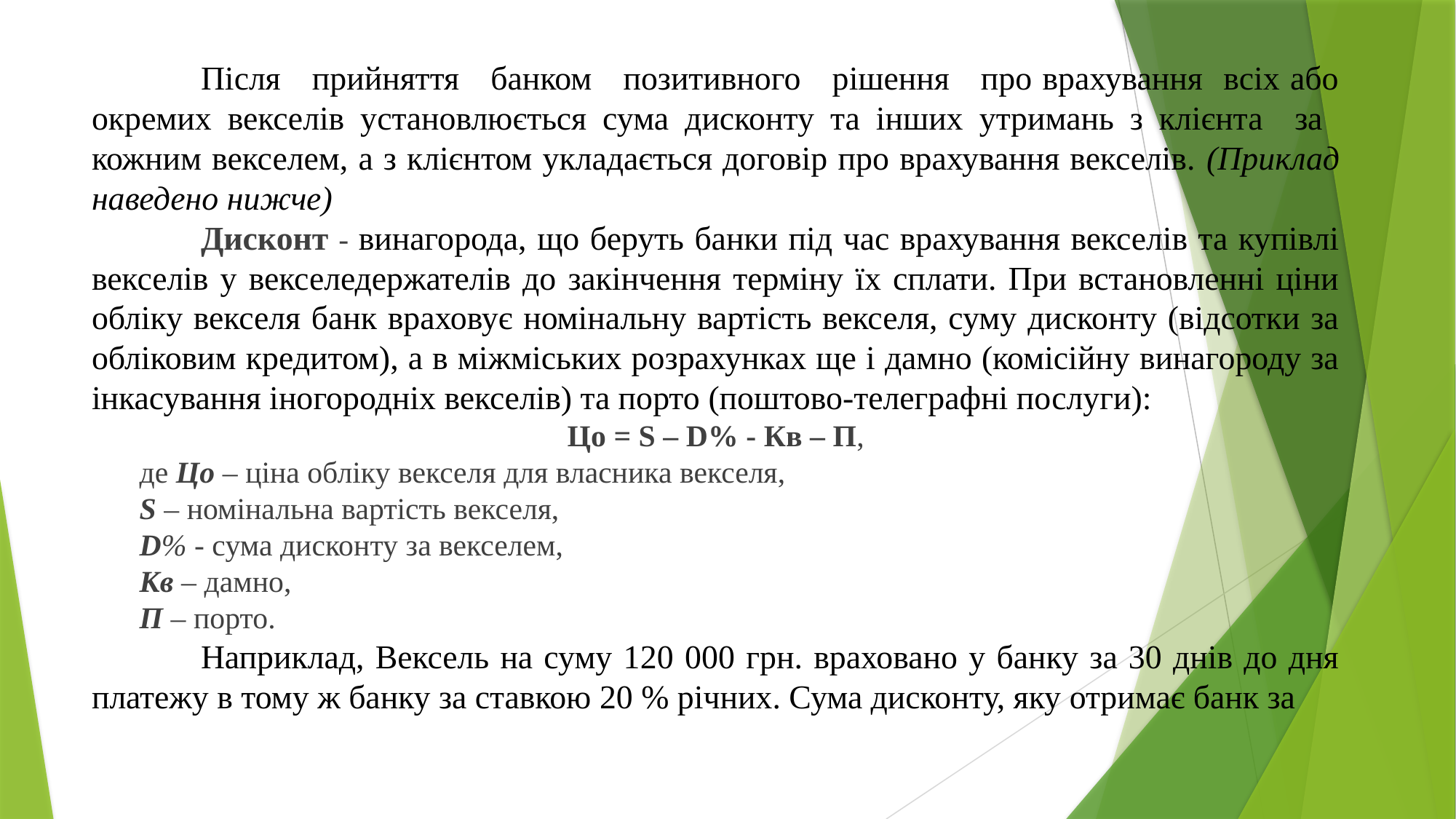

Після   прийняття   банком   позитивного   рішення   про врахування  всіх або окремих векселів установлюється сума дисконту та інших утримань з клієнта  за  кожним векселем, а з клієнтом укладається договір про врахування векселів. (Приклад наведено нижче)
	Дисконт - винагорода, що беруть банки під час врахування векселів та купівлі векселів у векселедержателів до закінчення терміну їх сплати. При встановленні ціни обліку векселя банк враховує номінальну вартість векселя, суму дисконту (відсотки за обліковим кредитом), а в міжміських розрахунках ще і дамно (комісійну винагороду за інкасування іногородніх векселів) та порто (поштово-телеграфні послуги):
Цо = S – D% - Кв – П,
де Цо – ціна обліку векселя для власника векселя,
S – номінальна вартість векселя,
D% - сума дисконту за векселем,
Кв – дамно,
П – порто.
	Наприклад, Вексель на суму 120 000 грн. враховано у банку за 30 днів до дня платежу в тому ж банку за ставкою 20 % річних. Сума дисконту, яку отримає банк за